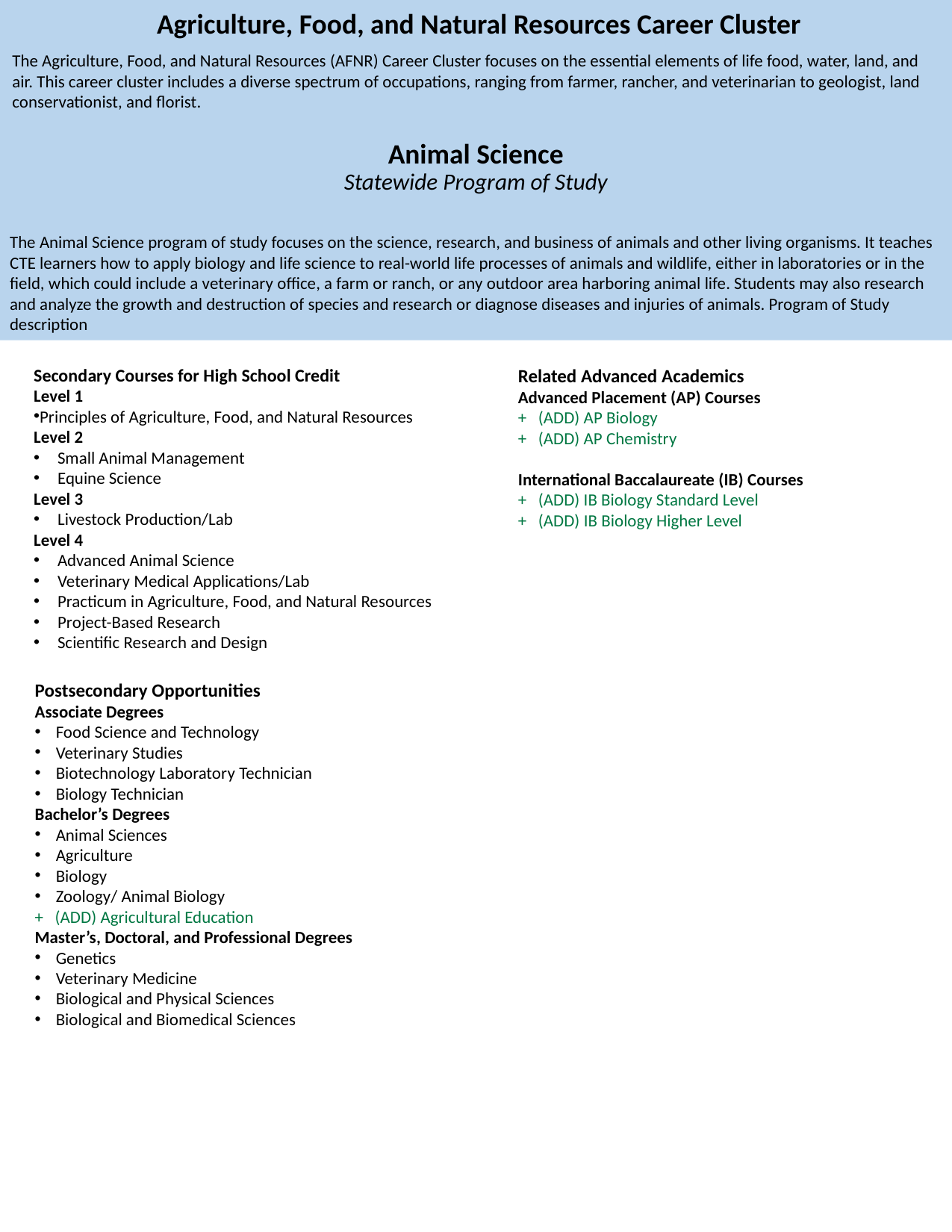

Agriculture, Food, and Natural Resources Career Cluster
The Agriculture, Food, and Natural Resources (AFNR) Career Cluster focuses on the essential elements of life food, water, land, and air. This career cluster includes a diverse spectrum of occupations, ranging from farmer, rancher, and veterinarian to geologist, land conservationist, and florist.
Animal Science
Statewide Program of Study
The Animal Science program of study focuses on the science, research, and business of animals and other living organisms. It teaches CTE learners how to apply biology and life science to real-world life processes of animals and wildlife, either in laboratories or in the field, which could include a veterinary office, a farm or ranch, or any outdoor area harboring animal life. Students may also research and analyze the growth and destruction of species and research or diagnose diseases and injuries of animals. Program of Study description
Secondary Courses for High School Credit
Level 1
Principles of Agriculture, Food, and Natural Resources
Level 2
Small Animal Management​
Equine Science​
Level 3
Livestock Production/Lab
Level 4
Advanced Animal Science​
Veterinary Medical Applications/Lab​
Practicum in Agriculture, Food, and Natural Resources ​
Project-Based Research ​
Scientific Research and Design

Related Advanced Academics
Advanced Placement (AP) Courses
+   (ADD) AP Biology​
+   (ADD) AP Chemistry

International Baccalaureate (IB) Courses
+   (ADD) IB Biology Standard Level ​
+   (ADD) IB Biology Higher Level

Postsecondary Opportunities
Associate Degrees
Food Science and Technology​
Veterinary Studies​
Biotechnology Laboratory Technician​
Biology Technician
Bachelor’s Degrees
Animal Sciences​
Agriculture​
Biology​
Zoology/ Animal Biology
+   (ADD) Agricultural Education
Master’s, Doctoral, and Professional Degrees
Genetics​
Veterinary Medicine​
Biological and Physical Sciences​
Biological and Biomedical Sciences